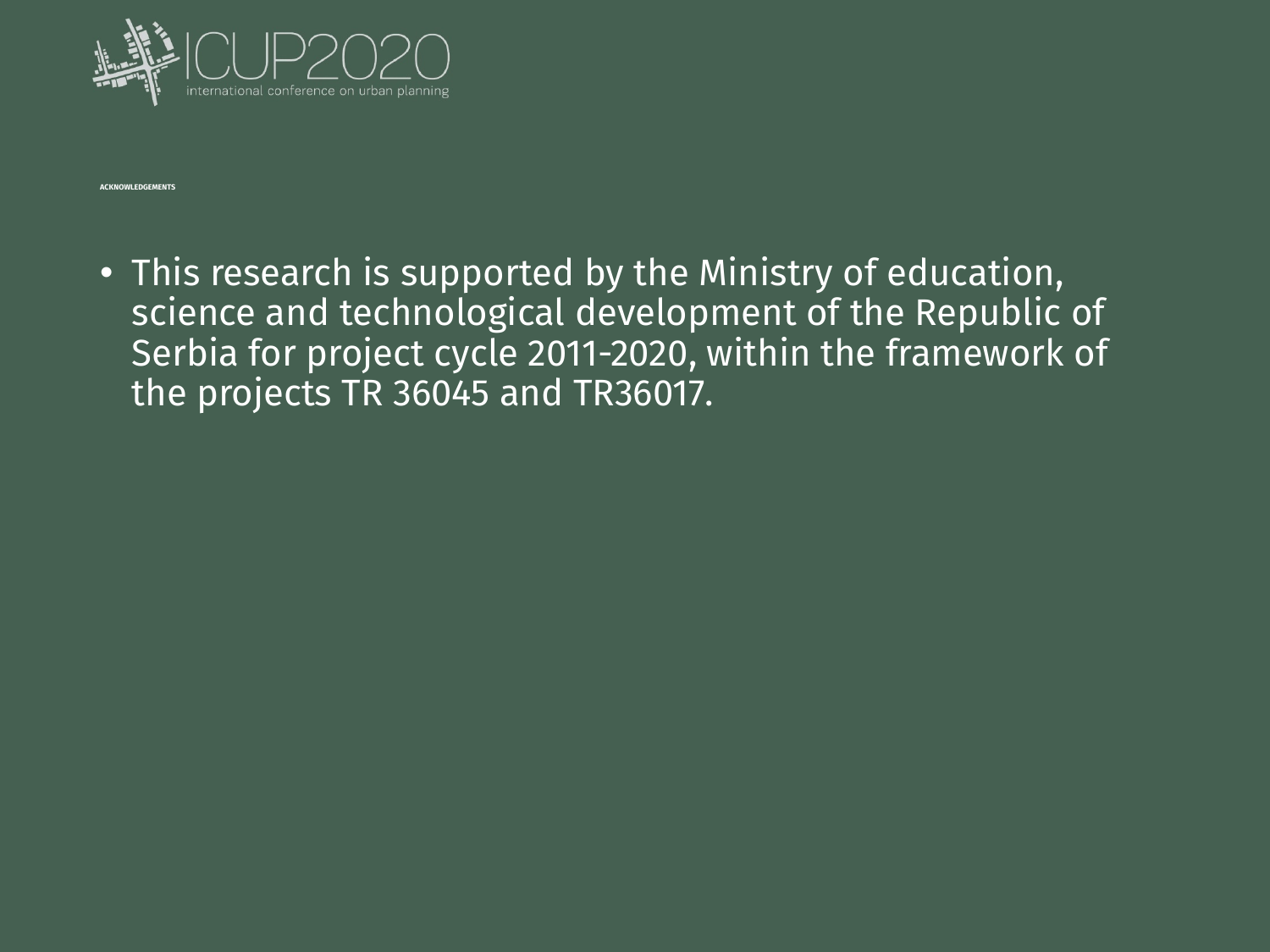

# ACKNOWLEDGEMENTS
This research is supported by the Ministry of education, science and technological development of the Republic of Serbia for project cycle 2011-2020, within the framework of the projects TR 36045 and TR36017.